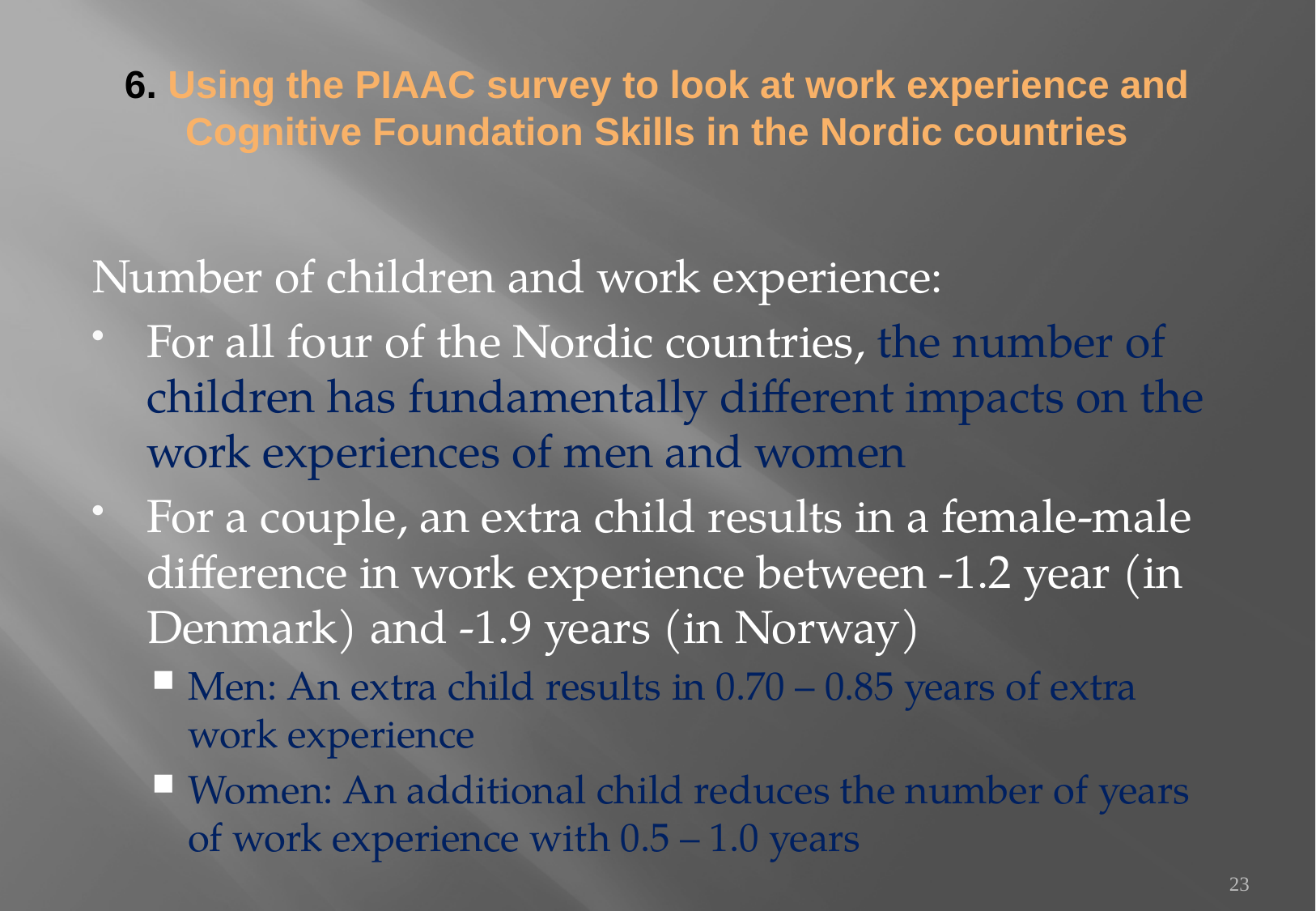

# 6. Using the PIAAC survey to look at work experience and Cognitive Foundation Skills in the Nordic countries
Number of children and work experience:
For all four of the Nordic countries, the number of children has fundamentally different impacts on the work experiences of men and women
For a couple, an extra child results in a female-male difference in work experience between -1.2 year (in Denmark) and -1.9 years (in Norway)
Men: An extra child results in 0.70 – 0.85 years of extra work experience
Women: An additional child reduces the number of years of work experience with 0.5 – 1.0 years

23